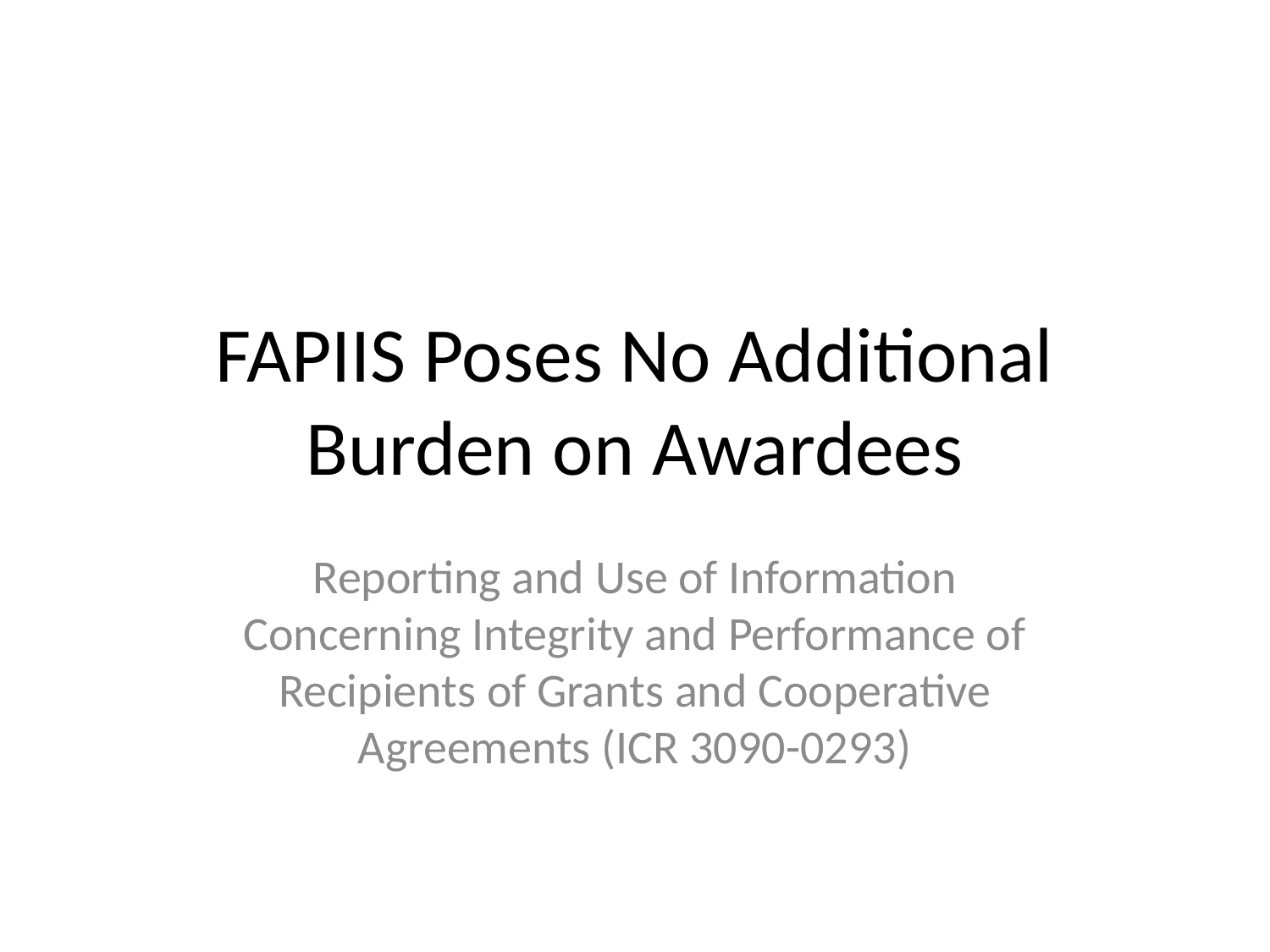

# FAPIIS Poses No Additional Burden on Awardees
Reporting and Use of Information Concerning Integrity and Performance of Recipients of Grants and Cooperative Agreements (ICR 3090-0293)